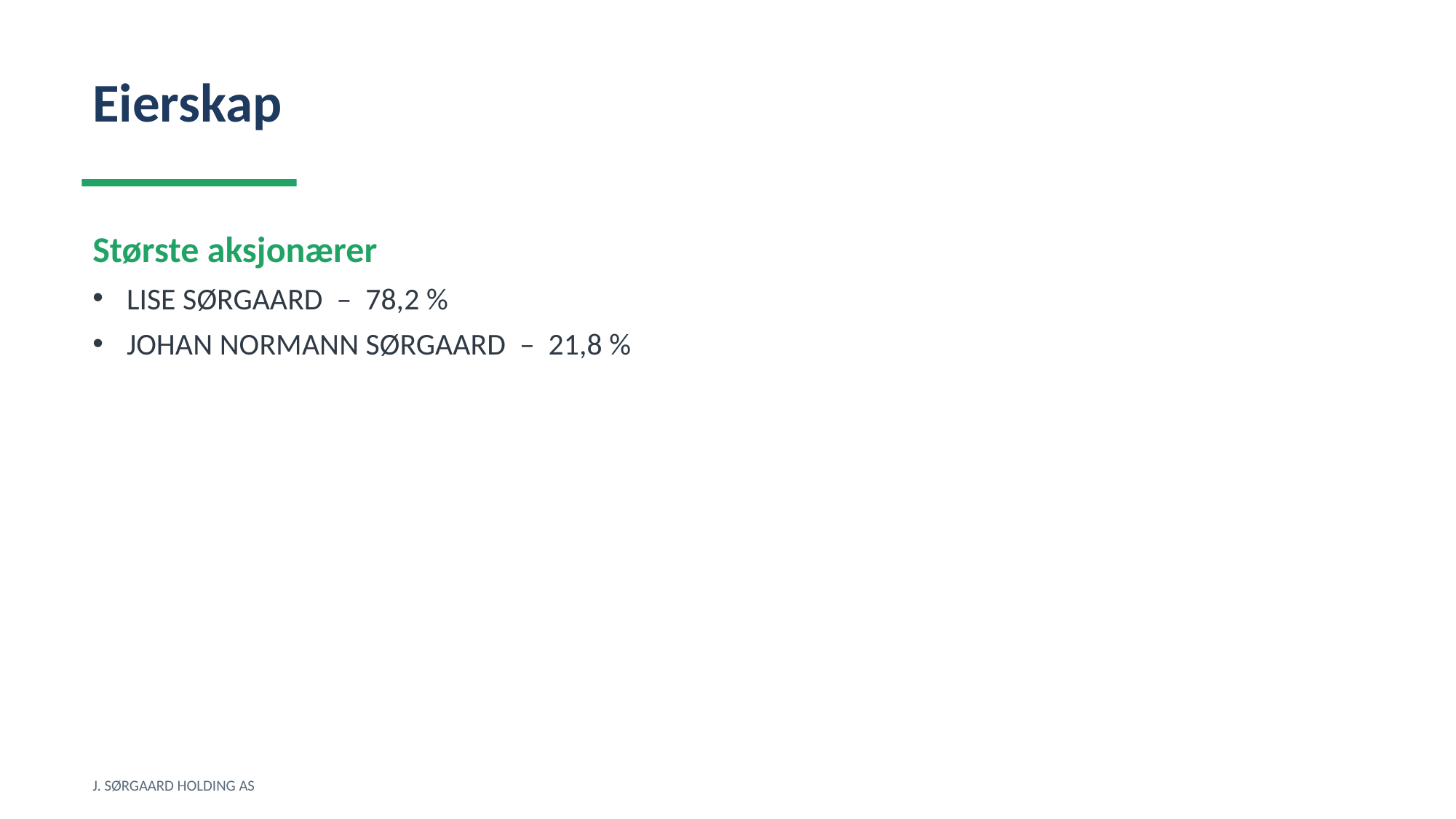

Eierskap

Største aksjonærer
LISE SØRGAARD  –  78,2 %
JOHAN NORMANN SØRGAARD  –  21,8 %
J. SØRGAARD HOLDING AS